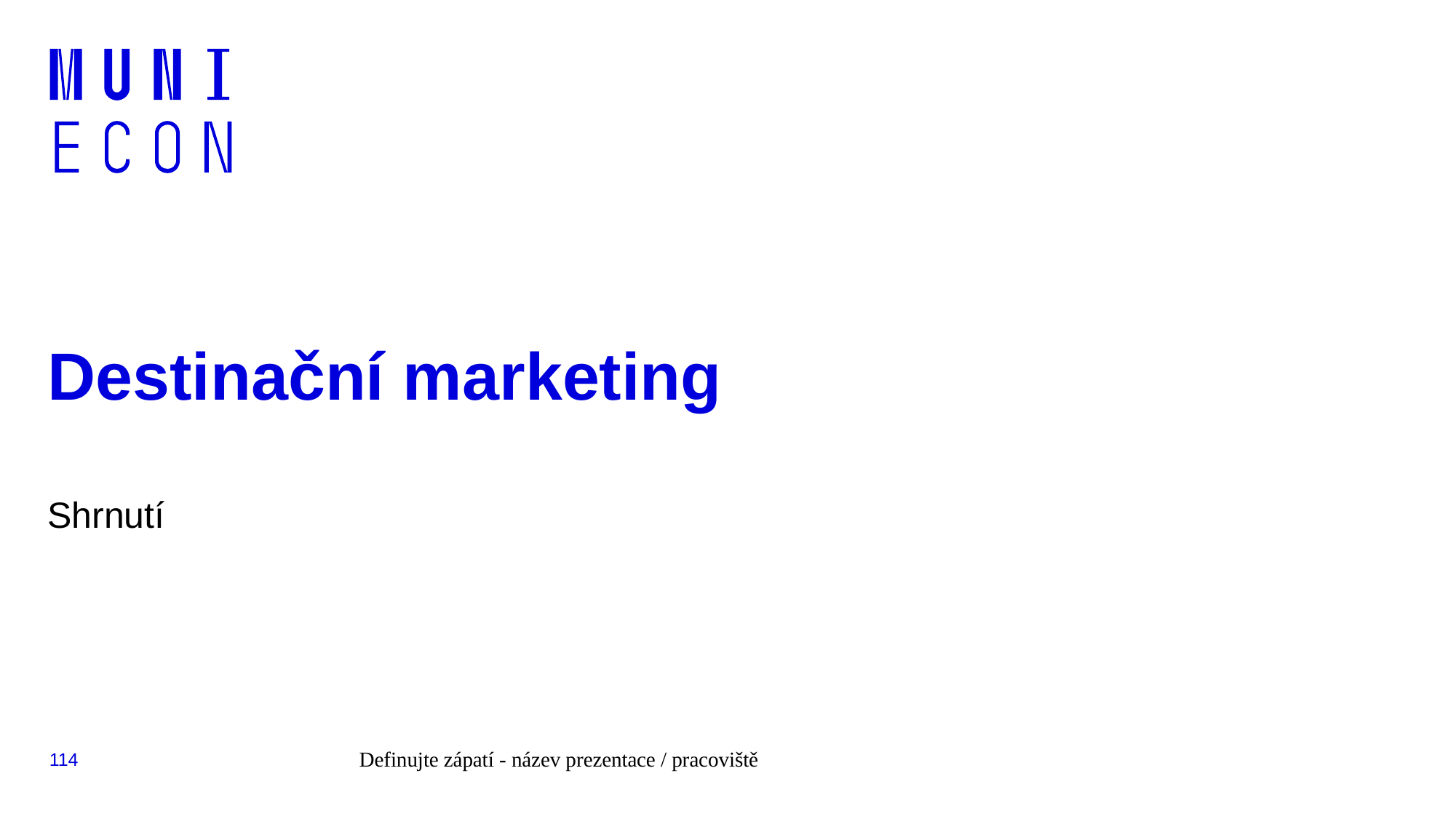

# Destinační marketing
Shrnutí
114
Definujte zápatí - název prezentace / pracoviště